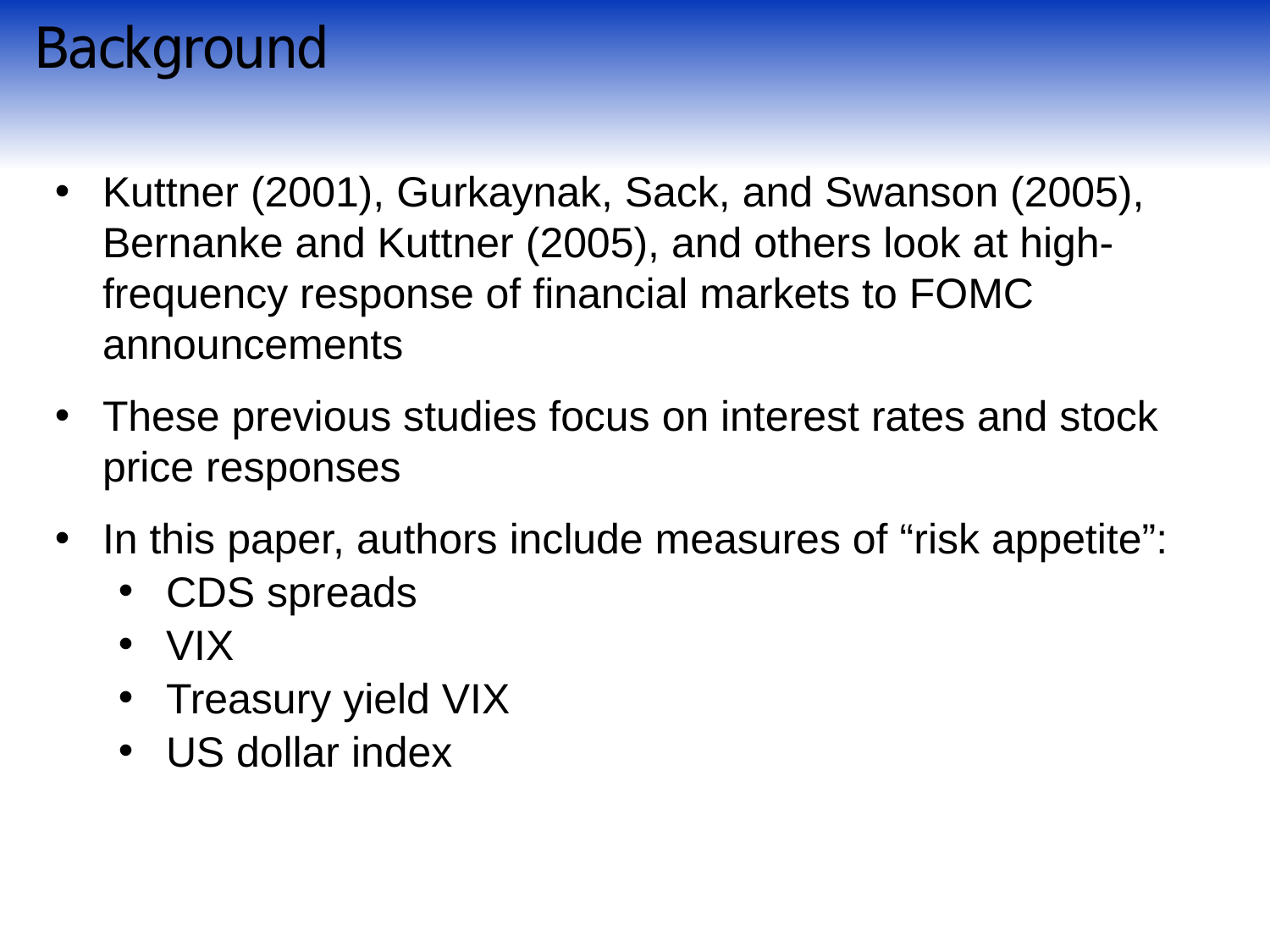

Background
Kuttner (2001), Gurkaynak, Sack, and Swanson (2005), Bernanke and Kuttner (2005), and others look at high-frequency response of financial markets to FOMC announcements
These previous studies focus on interest rates and stock price responses
In this paper, authors include measures of “risk appetite”:
CDS spreads
VIX
Treasury yield VIX
US dollar index